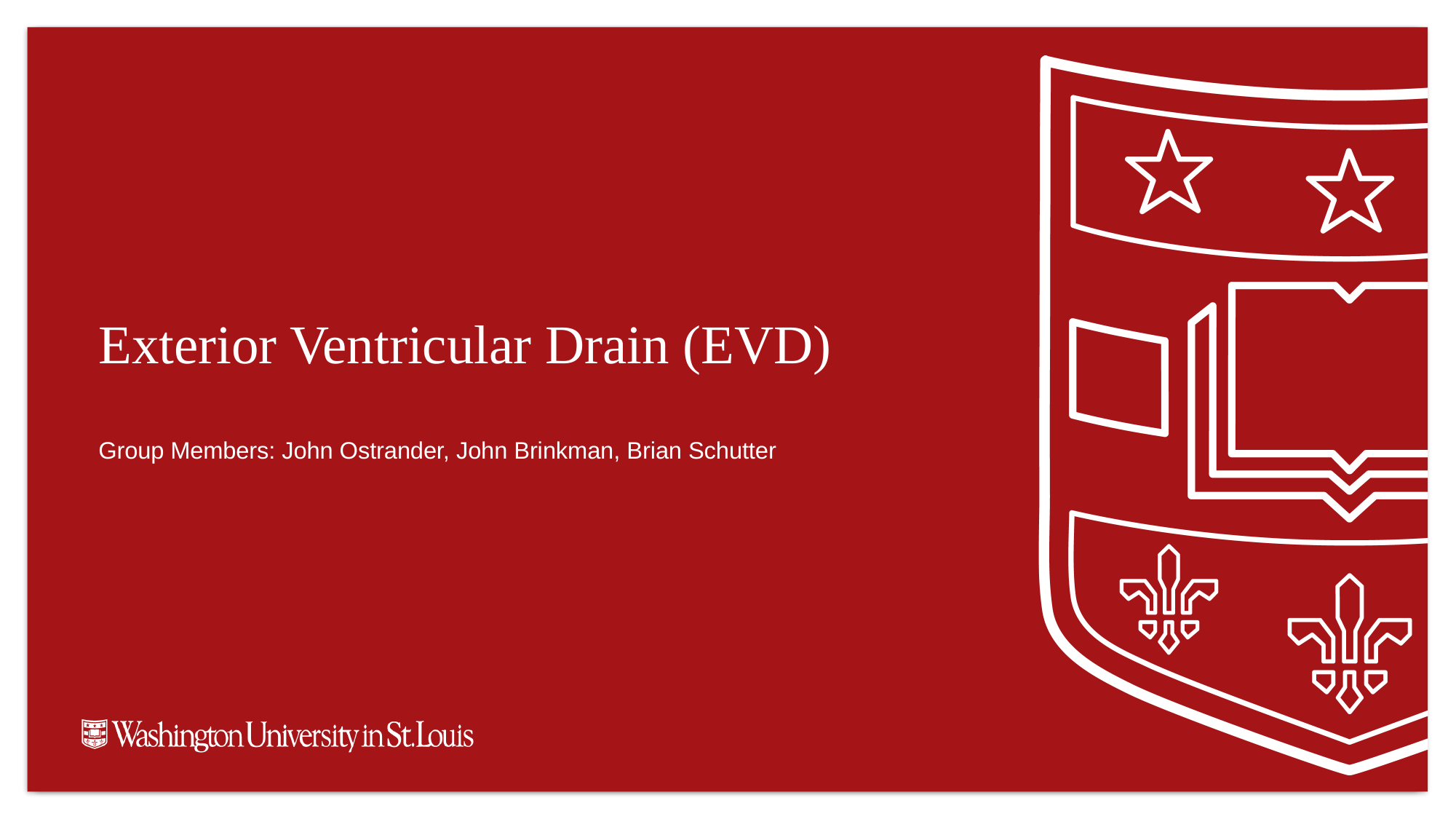

# Exterior Ventricular Drain (EVD)
Group Members: John Ostrander, John Brinkman, Brian Schutter